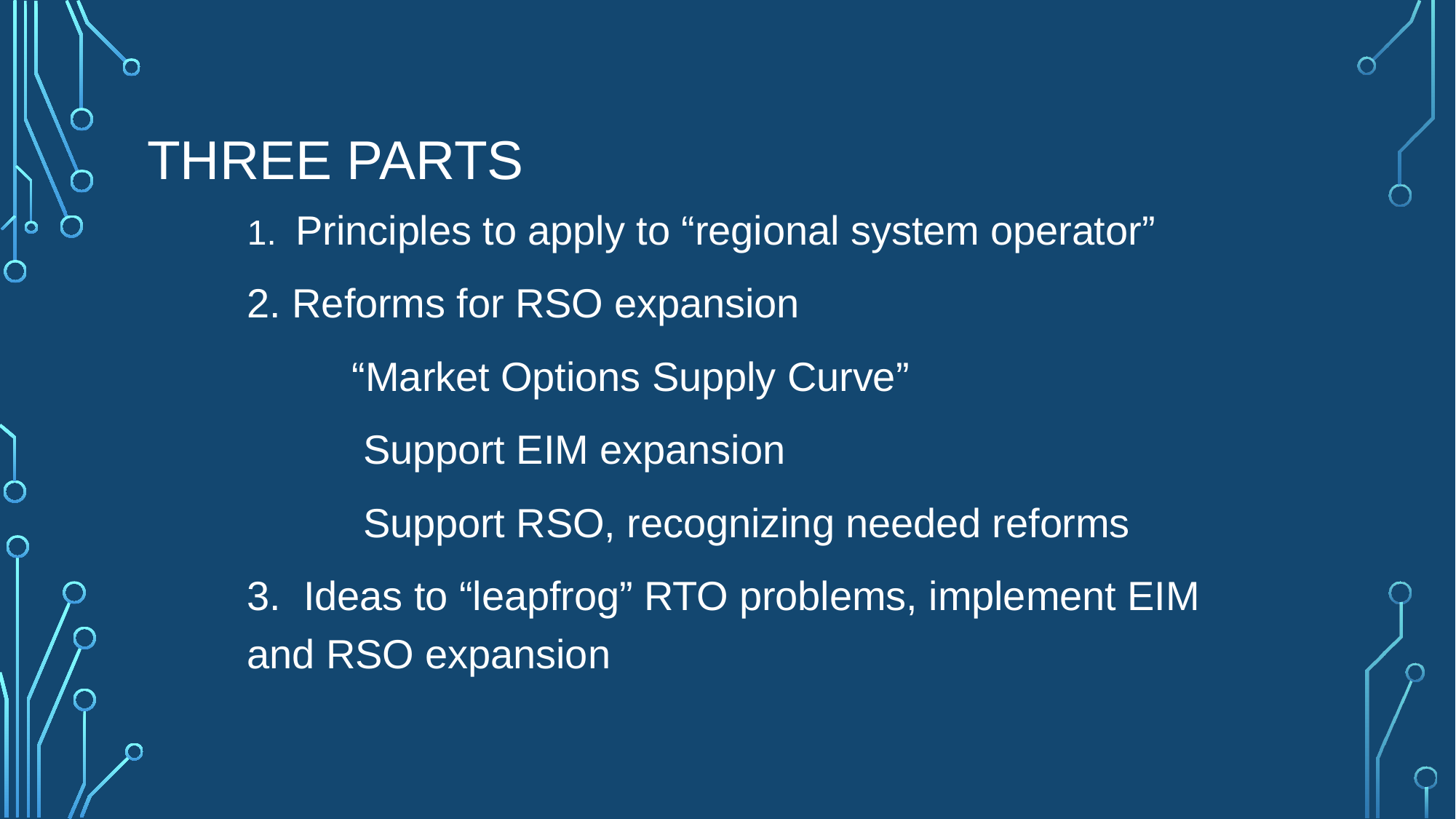

# Three Parts
1.  Principles to apply to “regional system operator”
2. Reforms for RSO expansion
		“Market Options Supply Curve”
		 Support EIM expansion
		 Support RSO, recognizing needed reforms
3.  Ideas to “leapfrog” RTO problems, implement EIM and RSO expansion